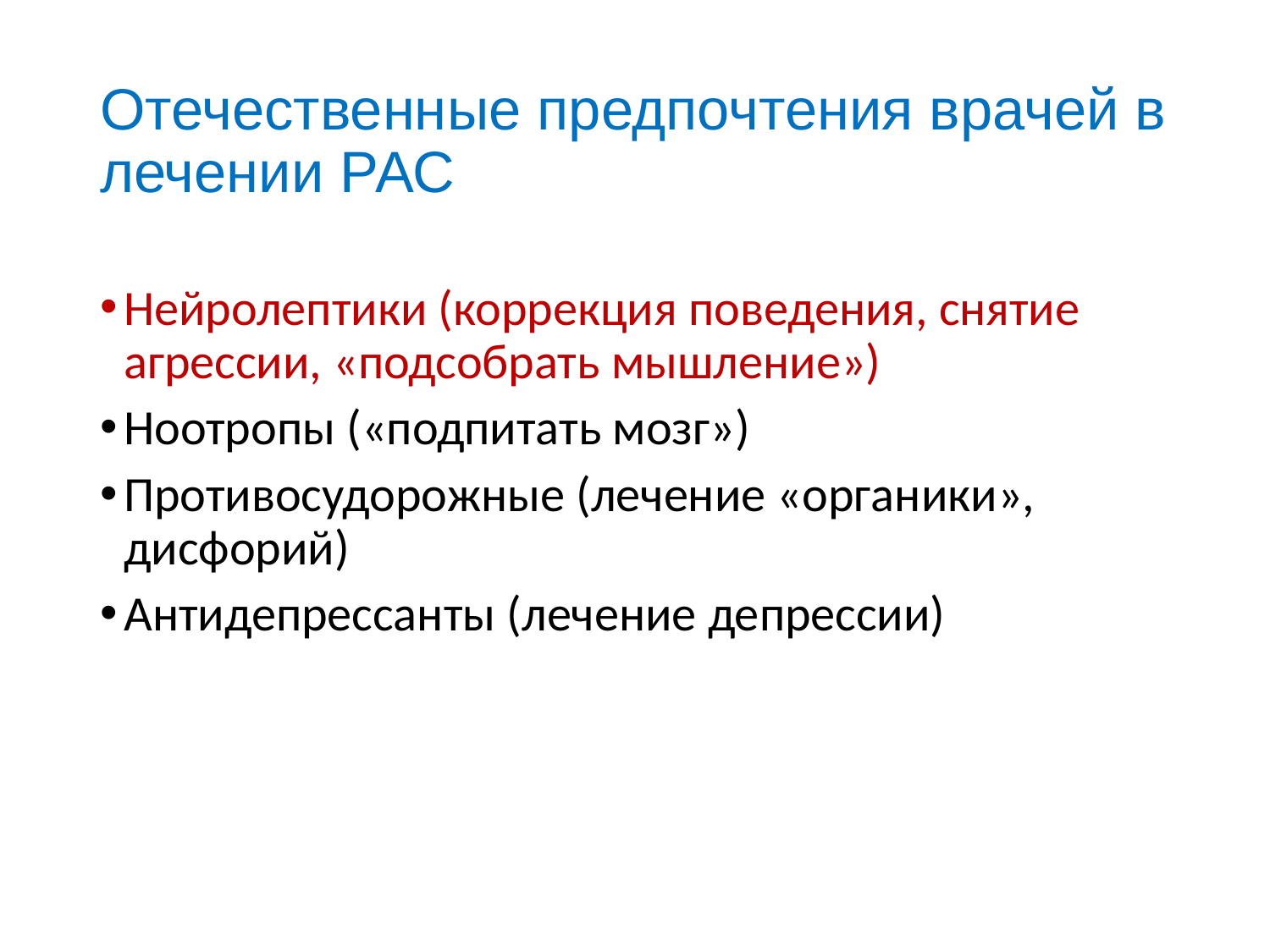

# Отечественные предпочтения врачей в лечении РАС
Нейролептики (коррекция поведения, снятие агрессии, «подсобрать мышление»)
Ноотропы («подпитать мозг»)
Противосудорожные (лечение «органики», дисфорий)
Антидепрессанты (лечение депрессии)